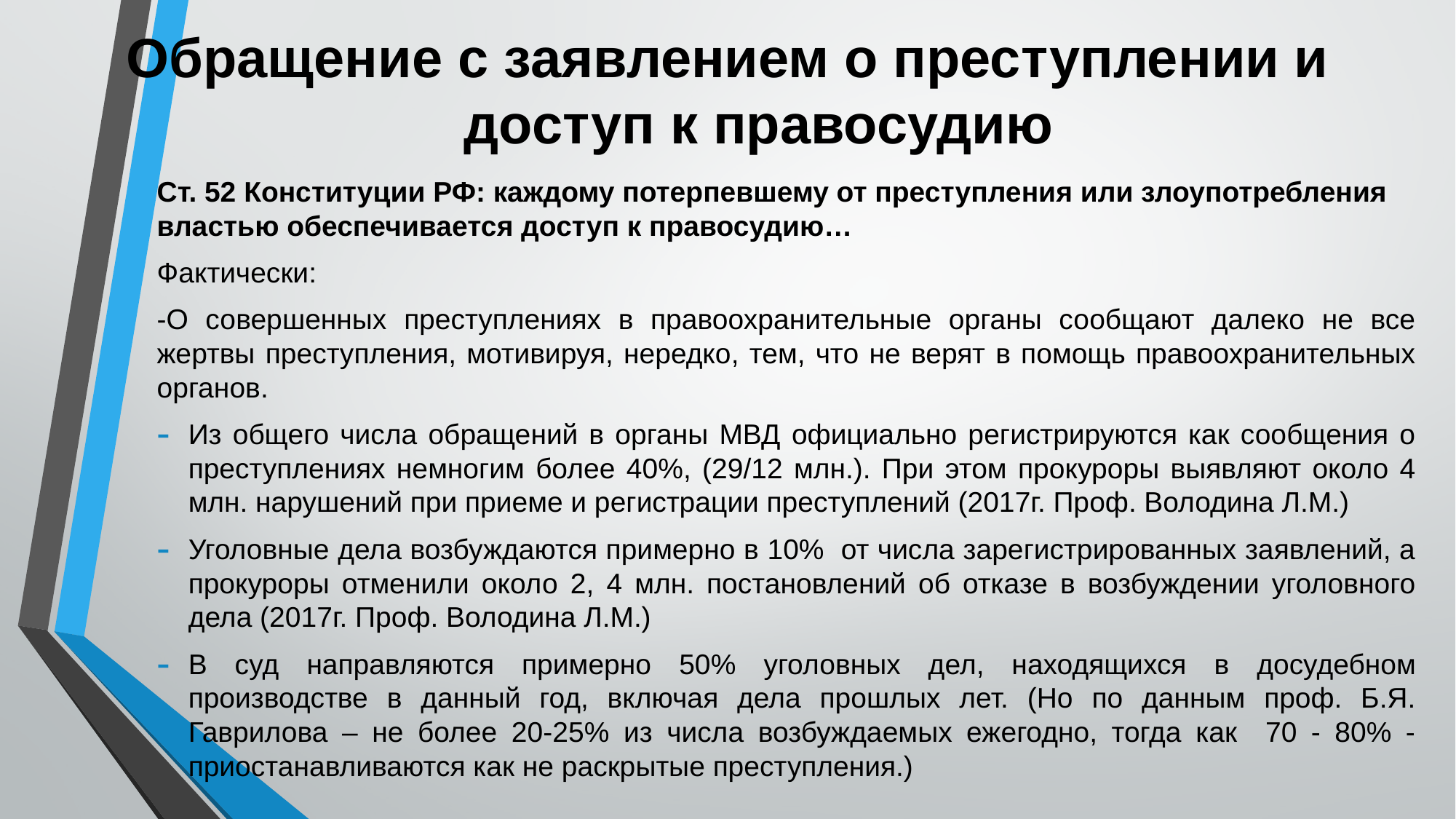

# Обращение с заявлением о преступлении и доступ к правосудию
Ст. 52 Конституции РФ: каждому потерпевшему от преступления или злоупотребления властью обеспечивается доступ к правосудию…
Фактически:
-О совершенных преступлениях в правоохранительные органы сообщают далеко не все жертвы преступления, мотивируя, нередко, тем, что не верят в помощь правоохранительных органов.
Из общего числа обращений в органы МВД официально регистрируются как сообщения о преступлениях немногим более 40%, (29/12 млн.). При этом прокуроры выявляют около 4 млн. нарушений при приеме и регистрации преступлений (2017г. Проф. Володина Л.М.)
Уголовные дела возбуждаются примерно в 10%  от числа зарегистрированных заявлений, а прокуроры отменили около 2, 4 млн. постановлений об отказе в возбуждении уголовного дела (2017г. Проф. Володина Л.М.)
В суд направляются примерно 50% уголовных дел, находящихся в досудебном производстве в данный год, включая дела прошлых лет. (Но по данным проф. Б.Я. Гаврилова – не более 20-25% из числа возбуждаемых ежегодно, тогда как  70 - 80% - приостанавливаются как не раскрытые преступления.)